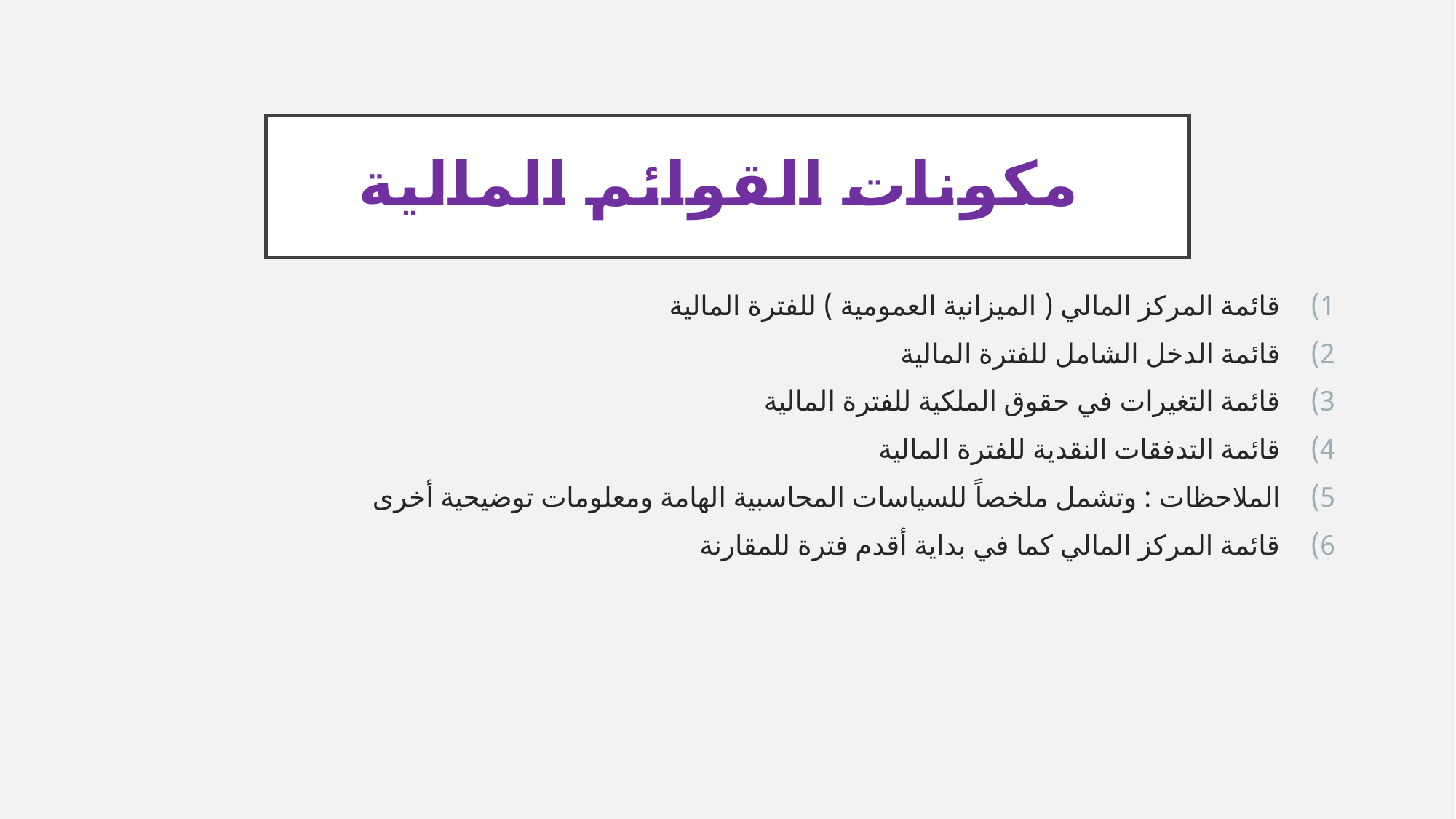

# مكونات القوائم المالية
قائمة المركز المالي ( الميزانية العمومية ) للفترة المالية
قائمة الدخل الشامل للفترة المالية
قائمة التغيرات في حقوق الملكية للفترة المالية
قائمة التدفقات النقدية للفترة المالية
الملاحظات : وتشمل ملخصاً للسياسات المحاسبية الهامة ومعلومات توضيحية أخرى
قائمة المركز المالي كما في بداية أقدم فترة للمقارنة